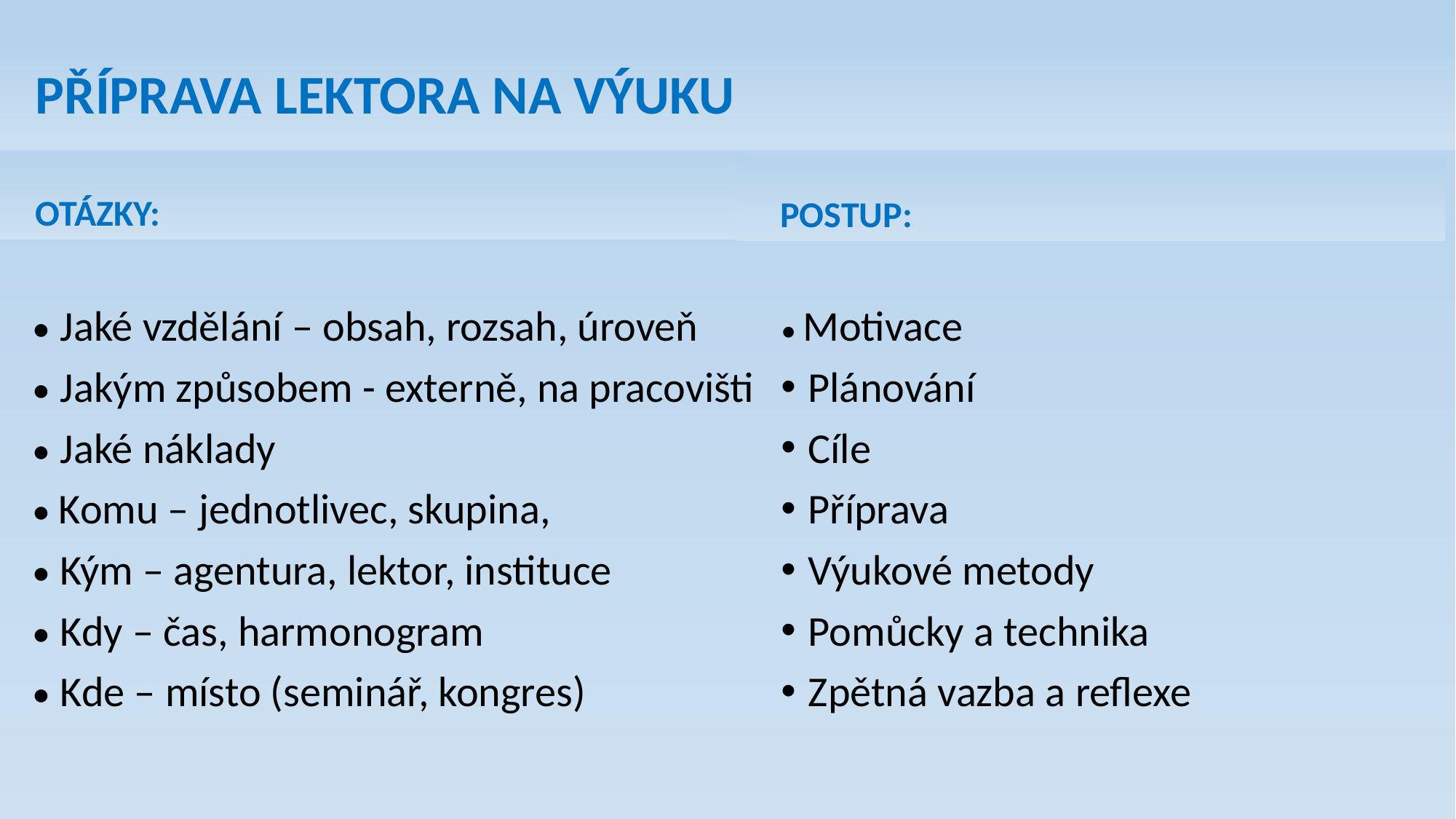

# PŘÍPRAVA LEKTORA NA VÝUKU
   OTÁZKY:
    POSTUP:
• Jaké vzdělání – obsah, rozsah, úroveň
• Jakým způsobem - externě, na pracovišti
• Jaké náklady
• Komu – jednotlivec, skupina,
• Kým – agentura, lektor, instituce
• Kdy – čas, harmonogram
• Kde – místo (seminář, kongres)
• Motivace
Plánování
Cíle
Příprava
Výukové metody
Pomůcky a technika
Zpětná vazba a reflexe